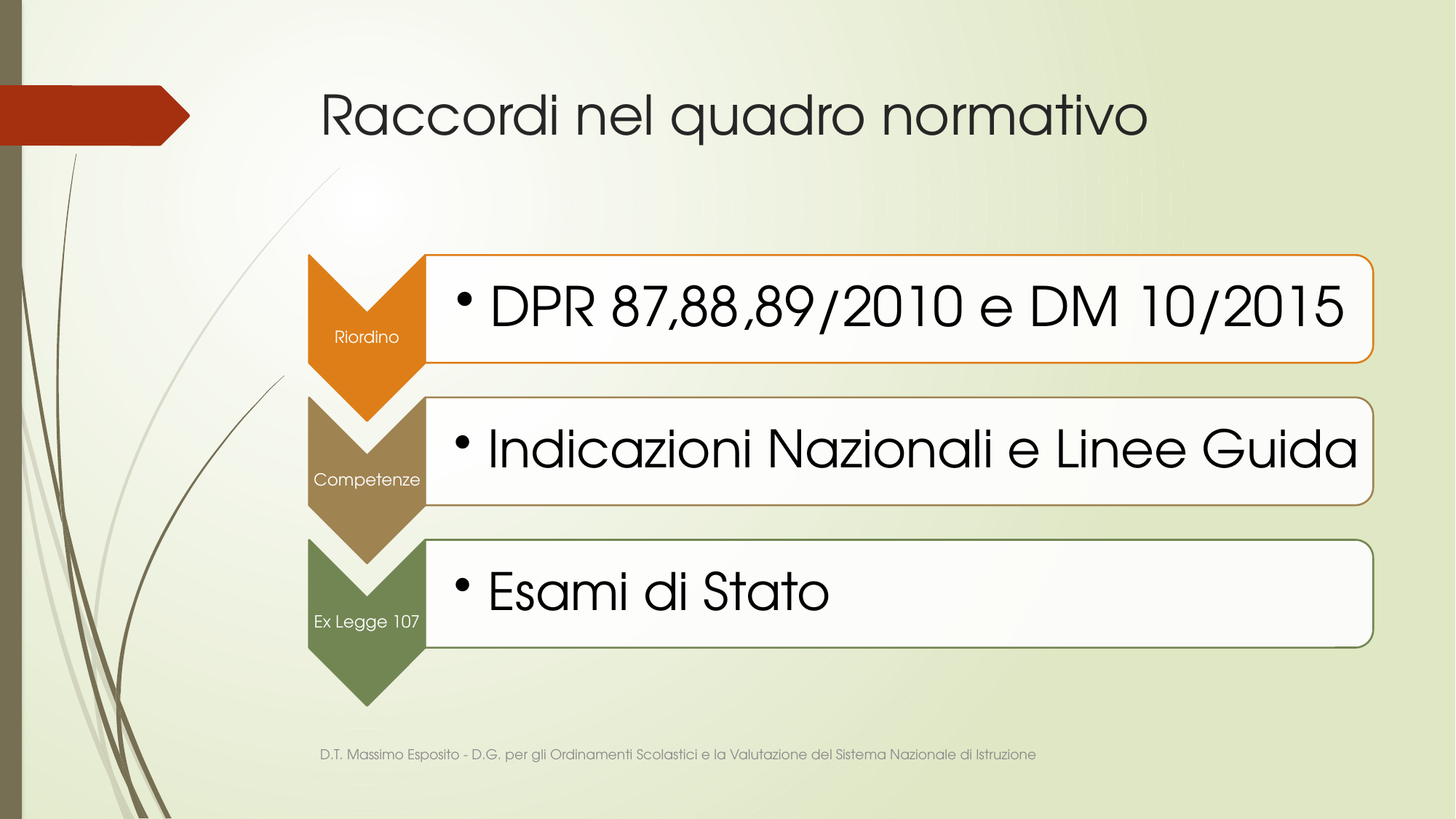

# Raccordi nel quadro normativo
Riordino
DPR 87,88,89/2010 e DM 10/2015
Competenze
Indicazioni Nazionali e Linee Guida
Ex Legge 107
Esami di Stato
D.T. Massimo Esposito - D.G. per gli Ordinamenti Scolastici e la Valutazione del Sistema Nazionale di Istruzione